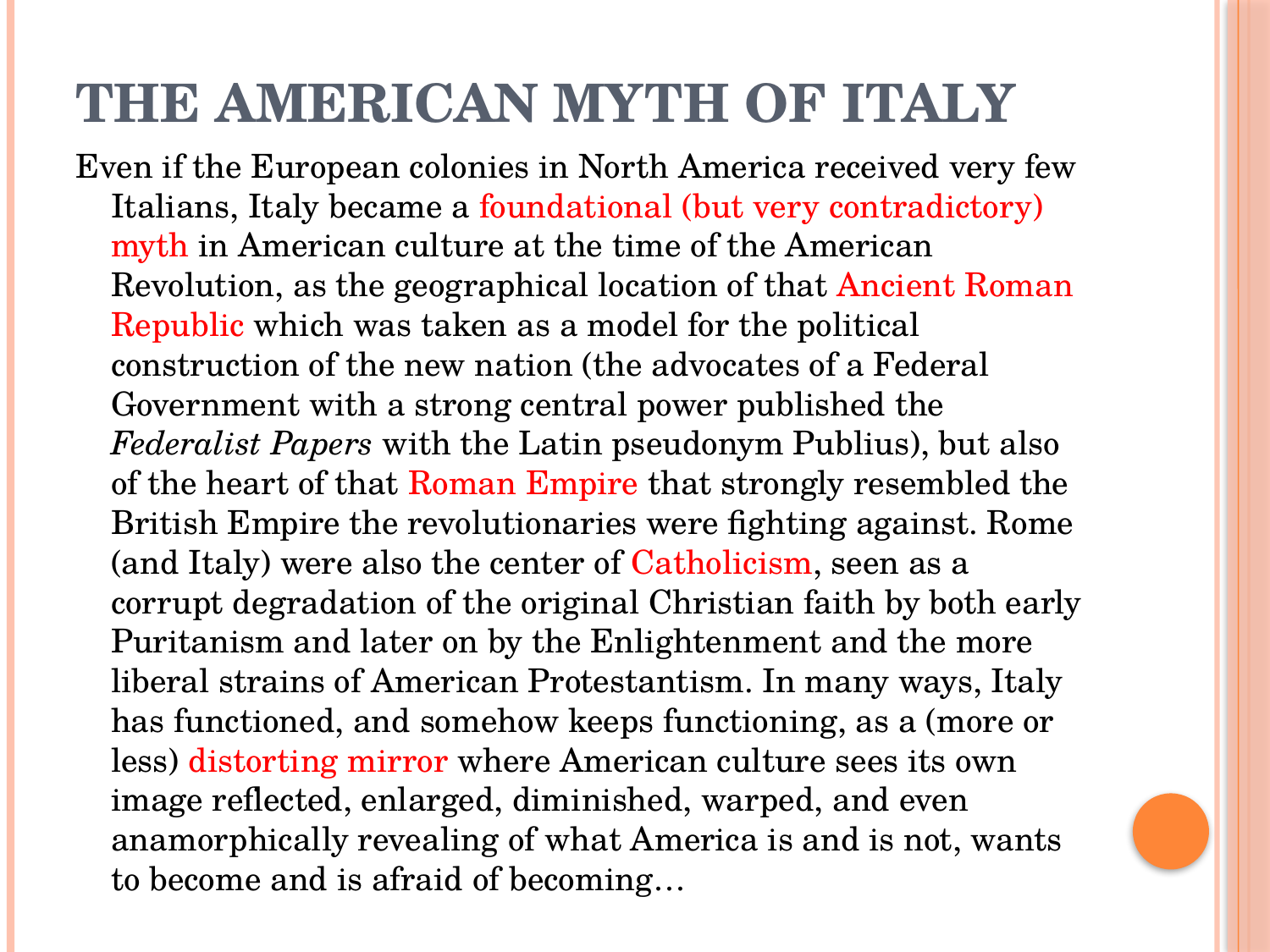

# THE AMERICAN MYTH OF ITALY
Even if the European colonies in North America received very few Italians, Italy became a foundational (but very contradictory) myth in American culture at the time of the American Revolution, as the geographical location of that Ancient Roman Republic which was taken as a model for the political construction of the new nation (the advocates of a Federal Government with a strong central power published the Federalist Papers with the Latin pseudonym Publius), but also of the heart of that Roman Empire that strongly resembled the British Empire the revolutionaries were fighting against. Rome (and Italy) were also the center of Catholicism, seen as a corrupt degradation of the original Christian faith by both early Puritanism and later on by the Enlightenment and the more liberal strains of American Protestantism. In many ways, Italy has functioned, and somehow keeps functioning, as a (more or less) distorting mirror where American culture sees its own image reflected, enlarged, diminished, warped, and even anamorphically revealing of what America is and is not, wants to become and is afraid of becoming…